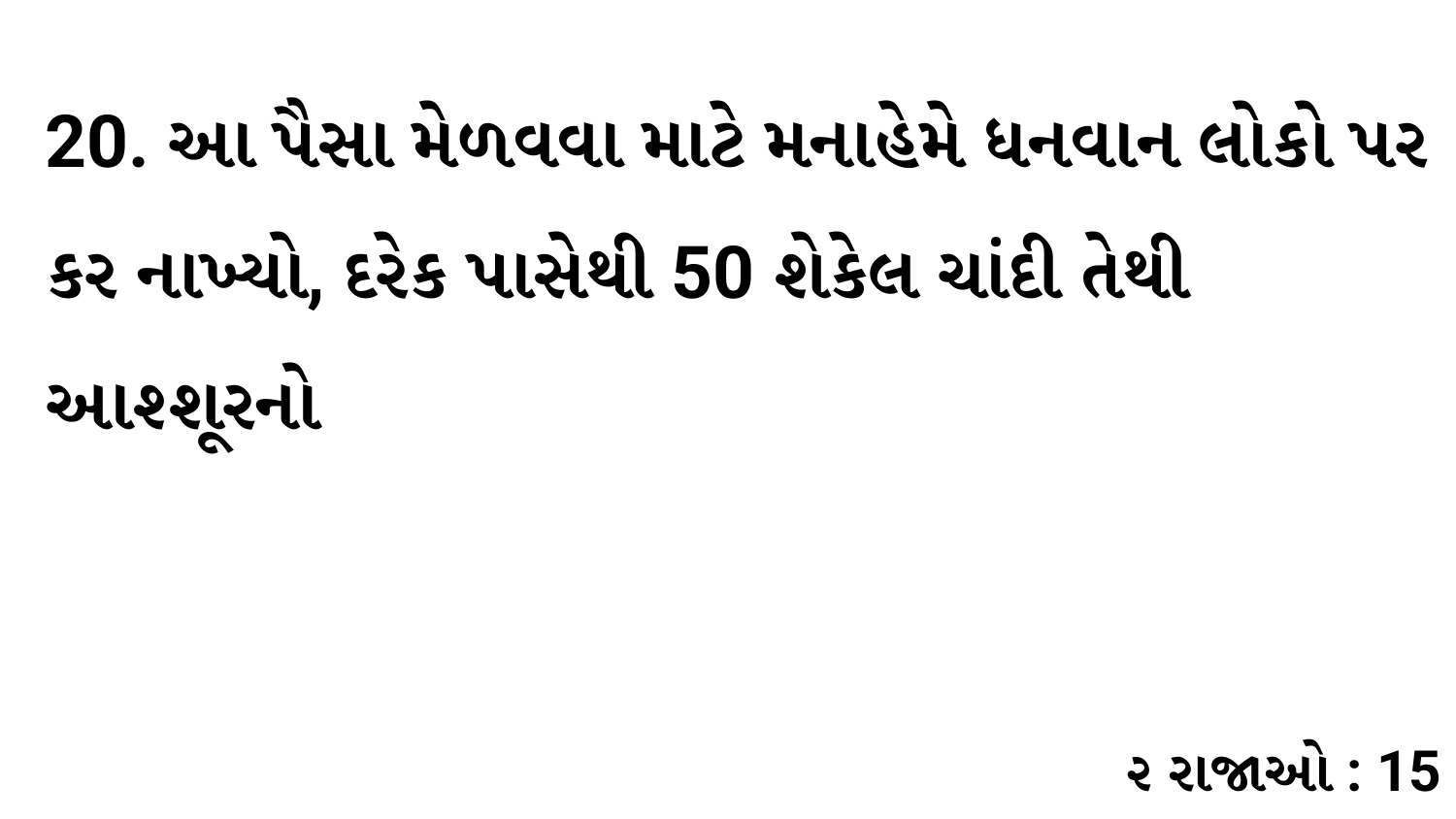

20. આ પૈસા મેળવવા માટે મનાહેમે ધનવાન લોકો પર કર નાખ્યો, દરેક પાસેથી 50 શેકેલ ચાંદી તેથી આશ્શૂરનો
૨ રાજાઓ : 15